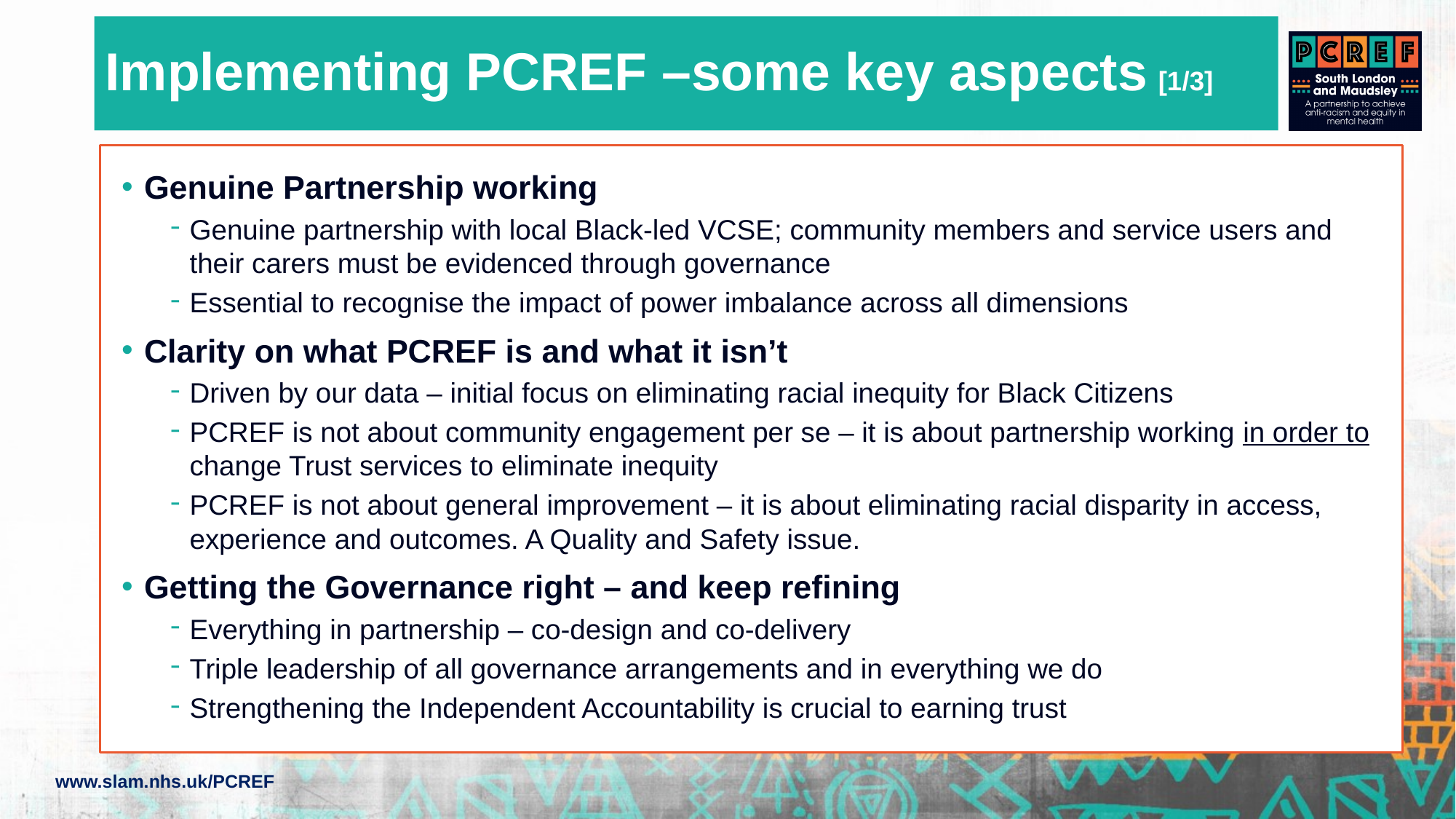

# Implementing PCREF –some key aspects [1/3]
Genuine Partnership working
Genuine partnership with local Black-led VCSE; community members and service users and their carers must be evidenced through governance
Essential to recognise the impact of power imbalance across all dimensions
Clarity on what PCREF is and what it isn’t
Driven by our data – initial focus on eliminating racial inequity for Black Citizens
PCREF is not about community engagement per se – it is about partnership working in order to change Trust services to eliminate inequity
PCREF is not about general improvement – it is about eliminating racial disparity in access, experience and outcomes. A Quality and Safety issue.
Getting the Governance right – and keep refining
Everything in partnership – co-design and co-delivery
Triple leadership of all governance arrangements and in everything we do
Strengthening the Independent Accountability is crucial to earning trust